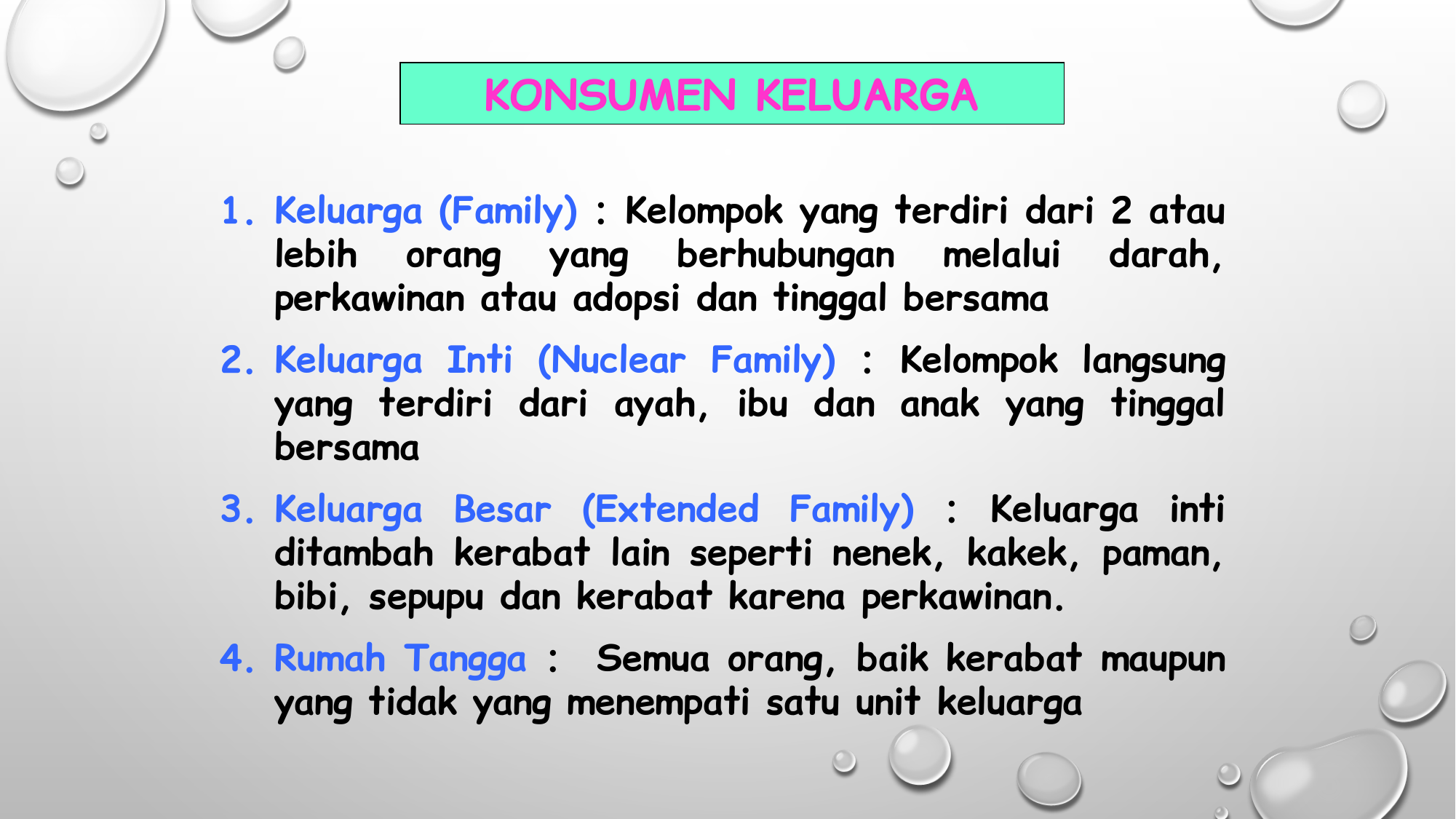

KONSUMEN KELUARGA
Keluarga (Family) : Kelompok yang terdiri dari 2 atau lebih orang yang berhubungan melalui darah, perkawinan atau adopsi dan tinggal bersama
Keluarga Inti (Nuclear Family) : Kelompok langsung yang terdiri dari ayah, ibu dan anak yang tinggal bersama
Keluarga Besar (Extended Family) : Keluarga inti ditambah kerabat lain seperti nenek, kakek, paman, bibi, sepupu dan kerabat karena perkawinan.
Rumah Tangga :  Semua orang, baik kerabat maupun yang tidak yang menempati satu unit keluarga